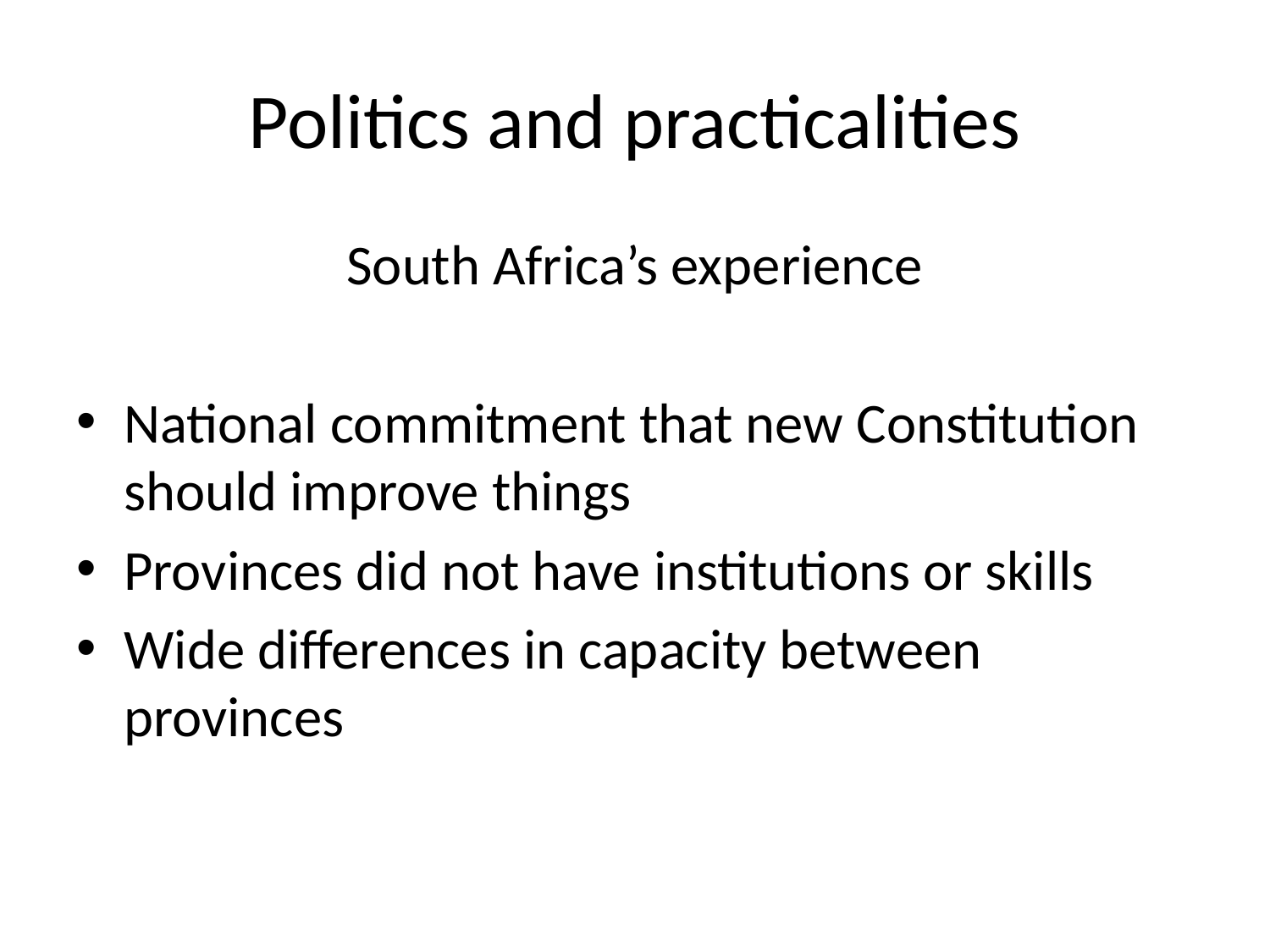

# Politics and practicalities
South Africa’s experience

National commitment that new Constitution should improve things
Provinces did not have institutions or skills
Wide differences in capacity between provinces